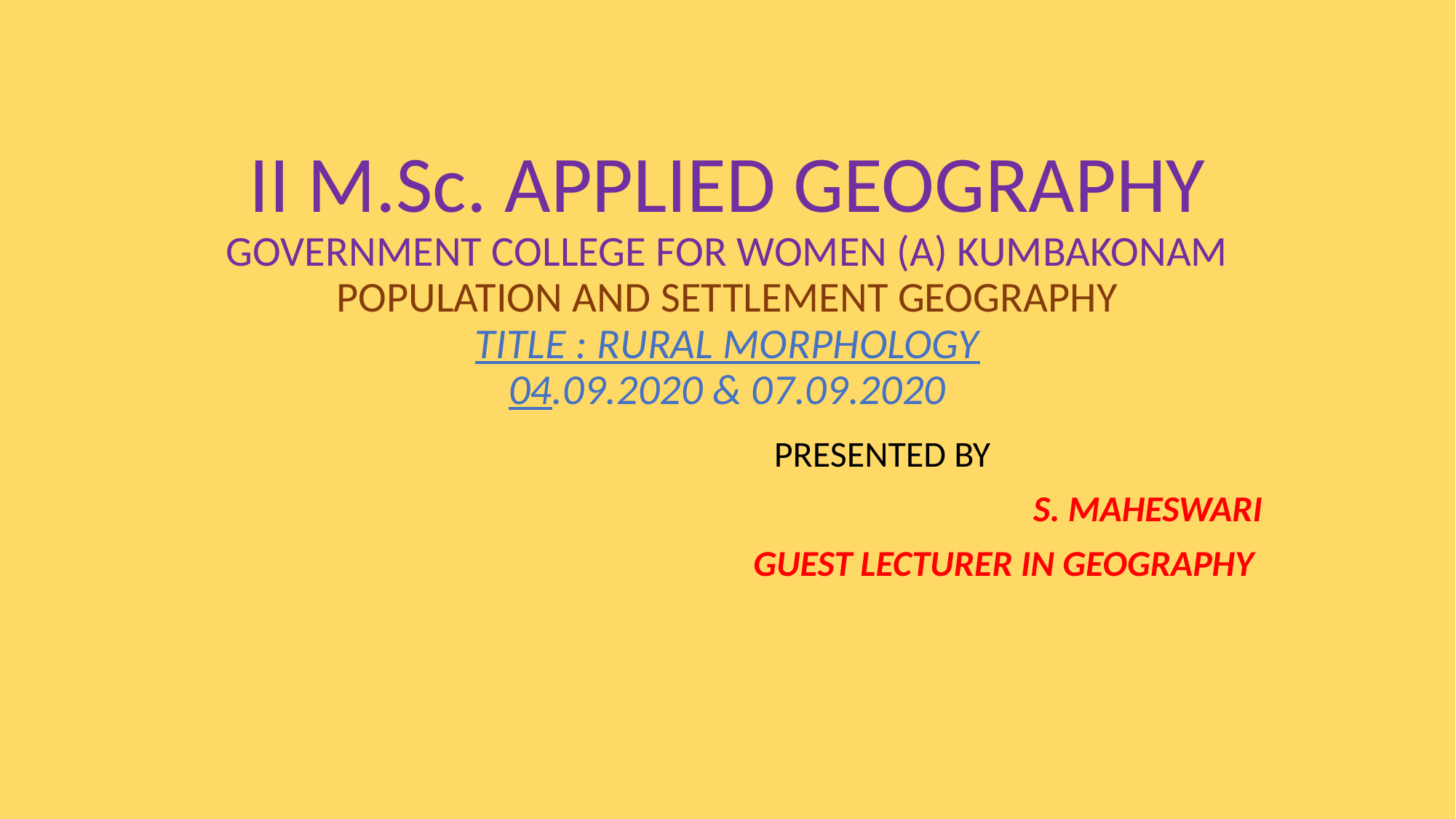

# II M.Sc. APPLIED GEOGRAPHY GOVERNMENT COLLEGE FOR WOMEN (A) KUMBAKONAM POPULATION AND SETTLEMENT GEOGRAPHY TITLE : RURAL MORPHOLOGY 04.09.2020 & 07.09.2020
PRESENTED BY
S. MAHESWARI
GUEST LECTURER IN GEOGRAPHY